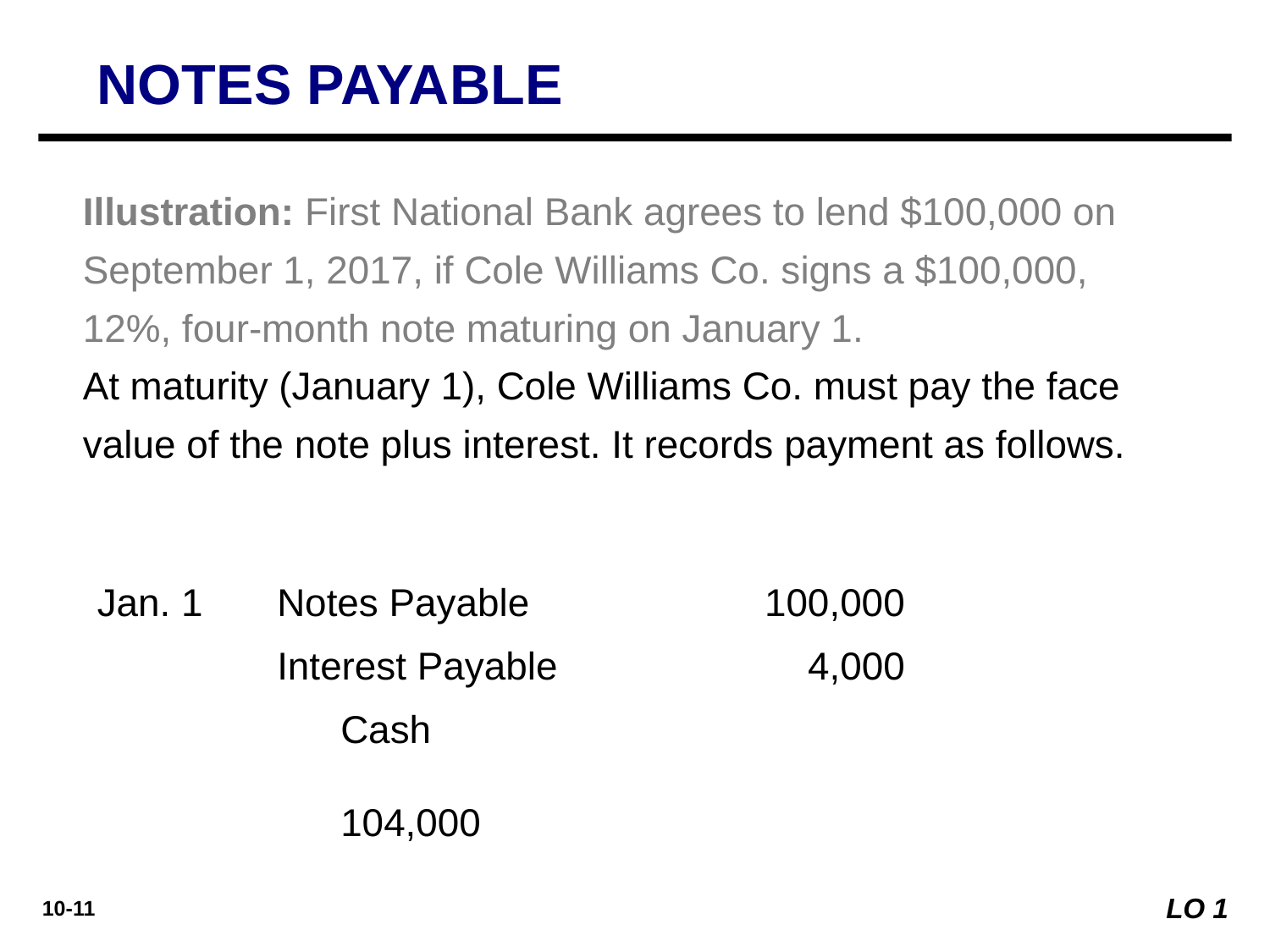

NOTES PAYABLE

Illustration: First National Bank agrees to lend $100,000 on September 1, 2017, if Cole Williams Co. signs a $100,000, 12%, four-month note maturing on January 1.
At maturity (January 1), Cole Williams Co. must pay the face value of the note plus interest. It records payment as follows.
Jan. 1
Notes Payable	100,000
Interest Payable	4,000
Cash	104,000
LO 1